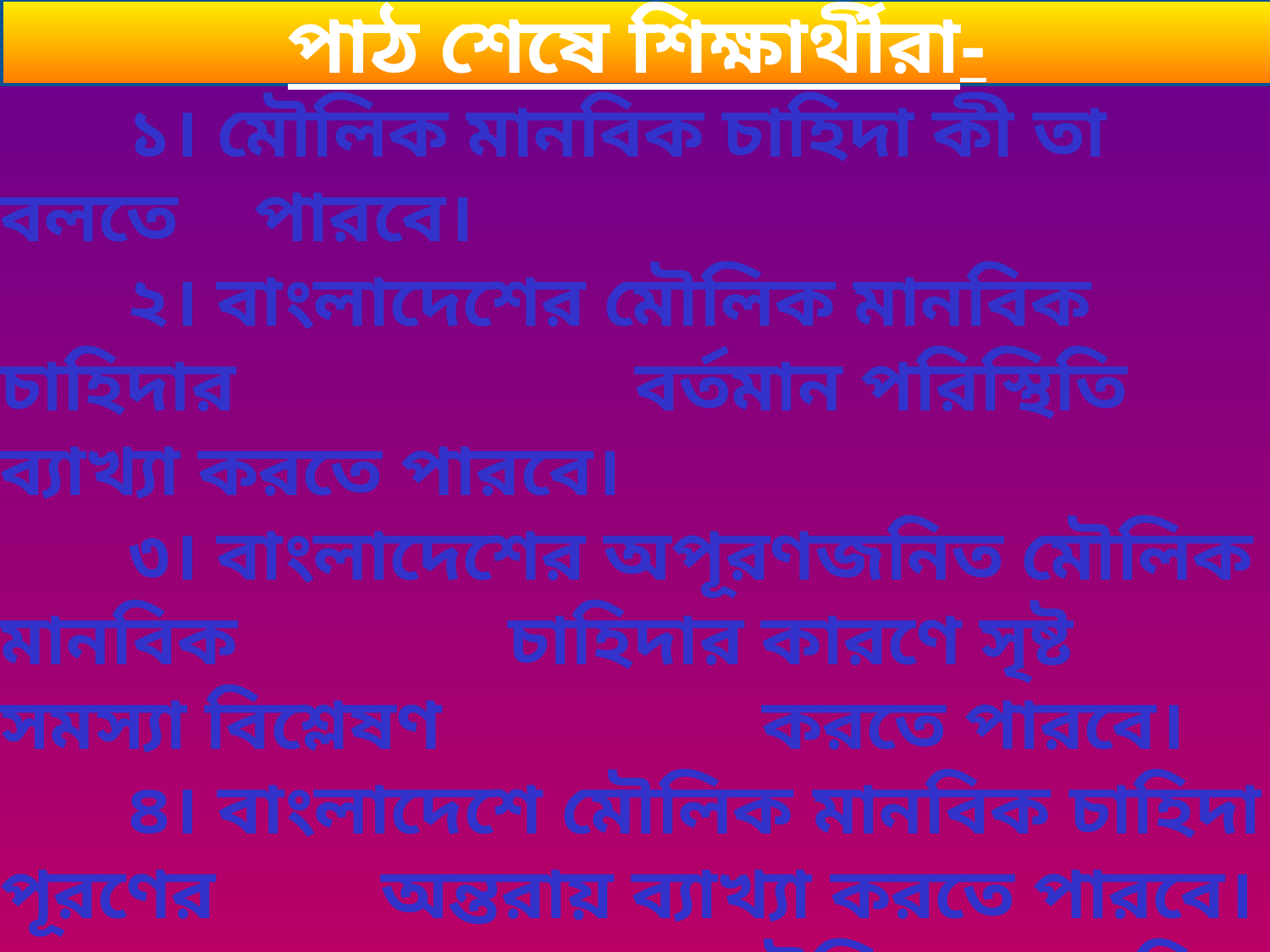

১। মৌলিক মানবিক চাহিদা কী তা বলতে 	পারবে।
	২। বাংলাদেশের মৌলিক মানবিক চাহিদার 			বর্তমান পরিস্থিতি ব্যাখ্যা করতে পারবে।
	৩। বাংলাদেশের অপূরণজনিত মৌলিক মানবিক 		চাহিদার কারণে সৃষ্ট সমস্যা বিশ্লেষণ 			করতে পারবে।
	৪। বাংলাদেশে মৌলিক মানবিক চাহিদা পূরণের 		অন্তরায় ব্যাখ্যা করতে পারবে।
	৫। বাংলাদেশের মৌলিক মানবিক চাহিদা পূরণে 		গৃহীত পদক্ষেপ বর্ণনা করতে পারবে।
পাঠ শেষে শিক্ষার্থীরা-